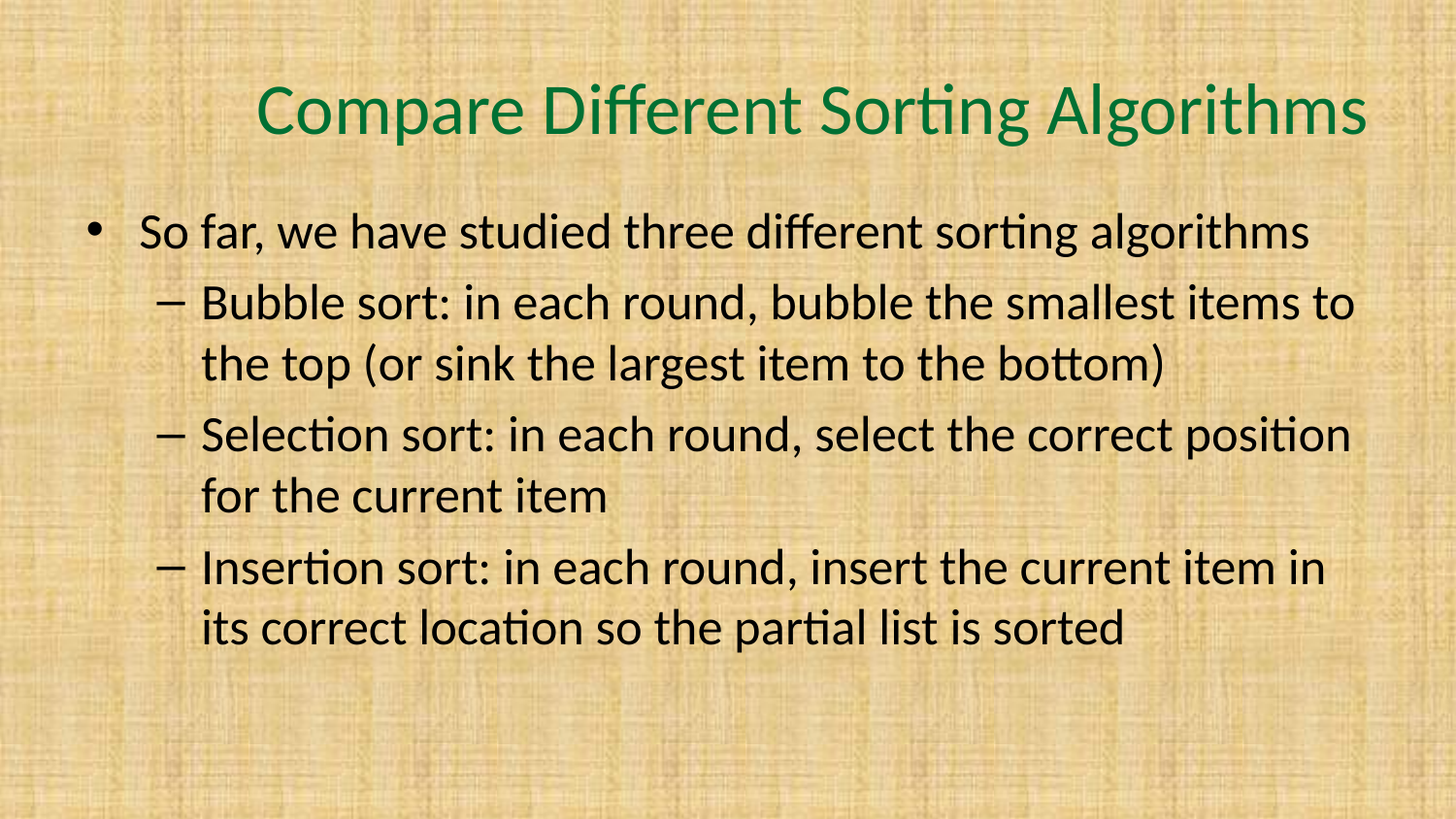

# Compare Different Sorting Algorithms
So far, we have studied three different sorting algorithms
Bubble sort: in each round, bubble the smallest items to the top (or sink the largest item to the bottom)
Selection sort: in each round, select the correct position for the current item
Insertion sort: in each round, insert the current item in its correct location so the partial list is sorted